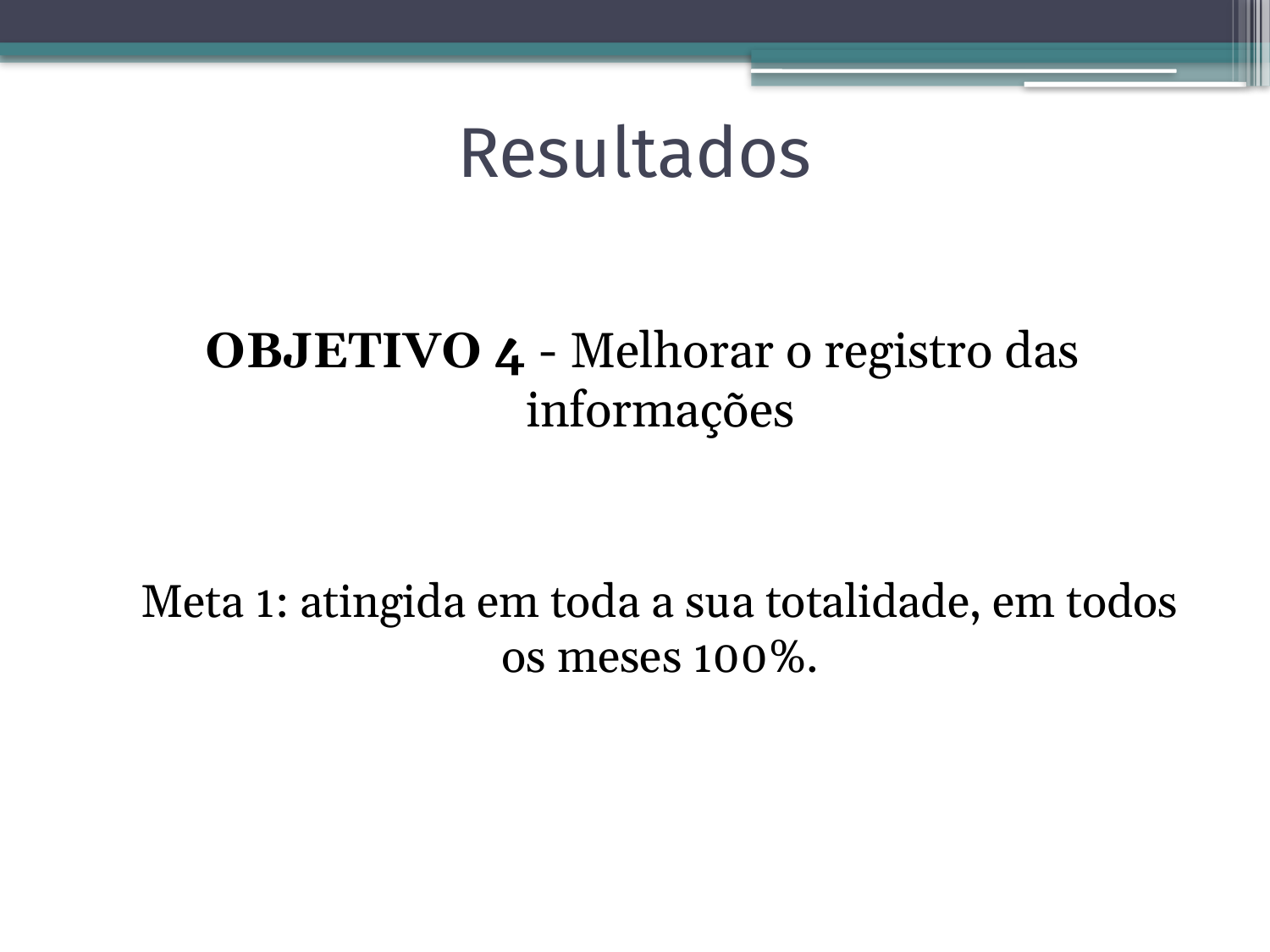

# Resultados
OBJETIVO 4 - Melhorar o registro das informações

	Meta 1: atingida em toda a sua totalidade, em todos os meses 100%.